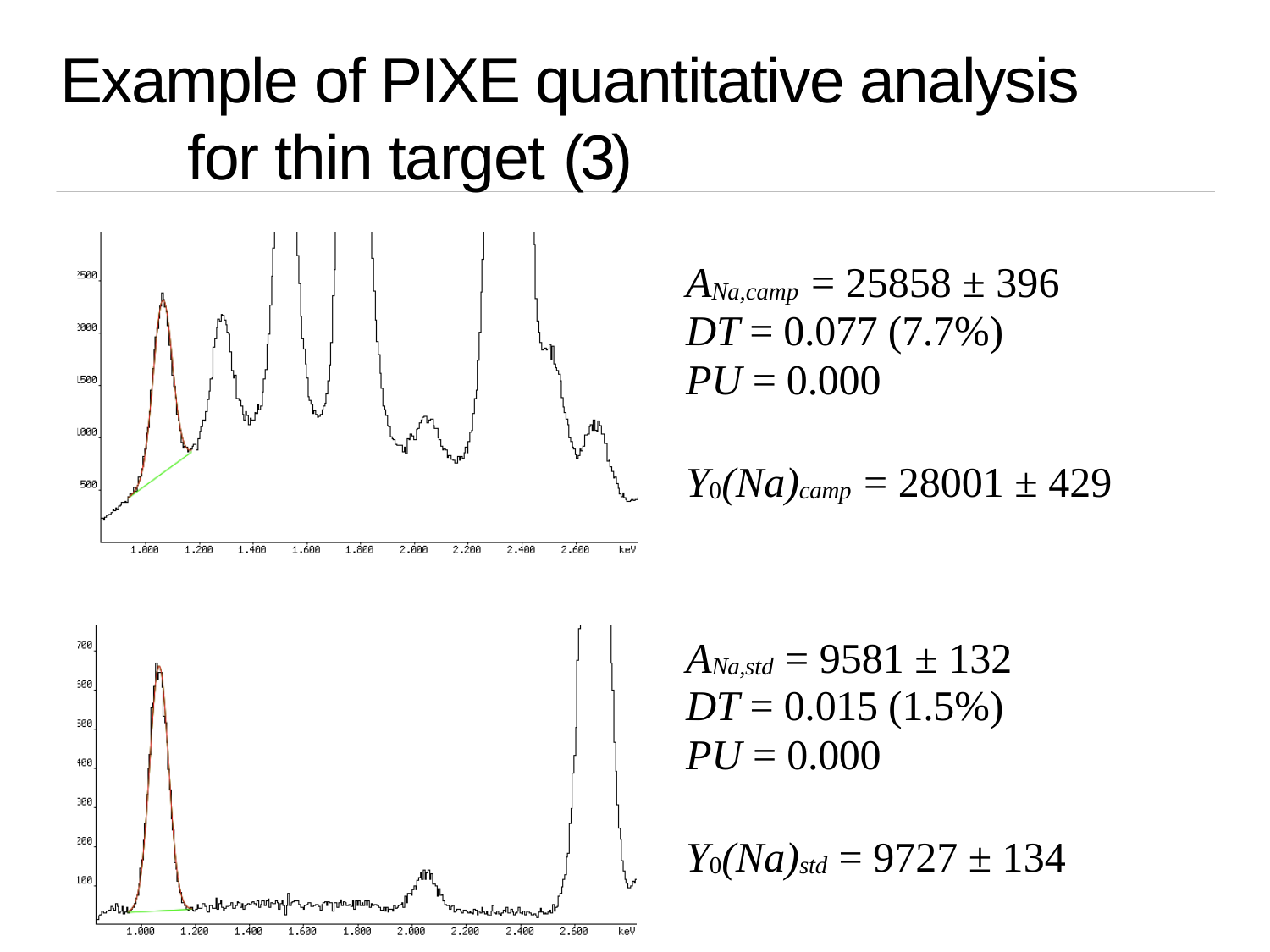

Example of PIXE quantitative analysis	for thin target (3)

ANa,camp  = 25858 ± 396
DT = 0.077 (7.7%)
PU = 0.000

Y0(Na)camp  = 28001 ± 429

ANa,std = 9581 ± 132
DT = 0.015 (1.5%)
PU = 0.000

Y0(Na)std = 9727 ± 134